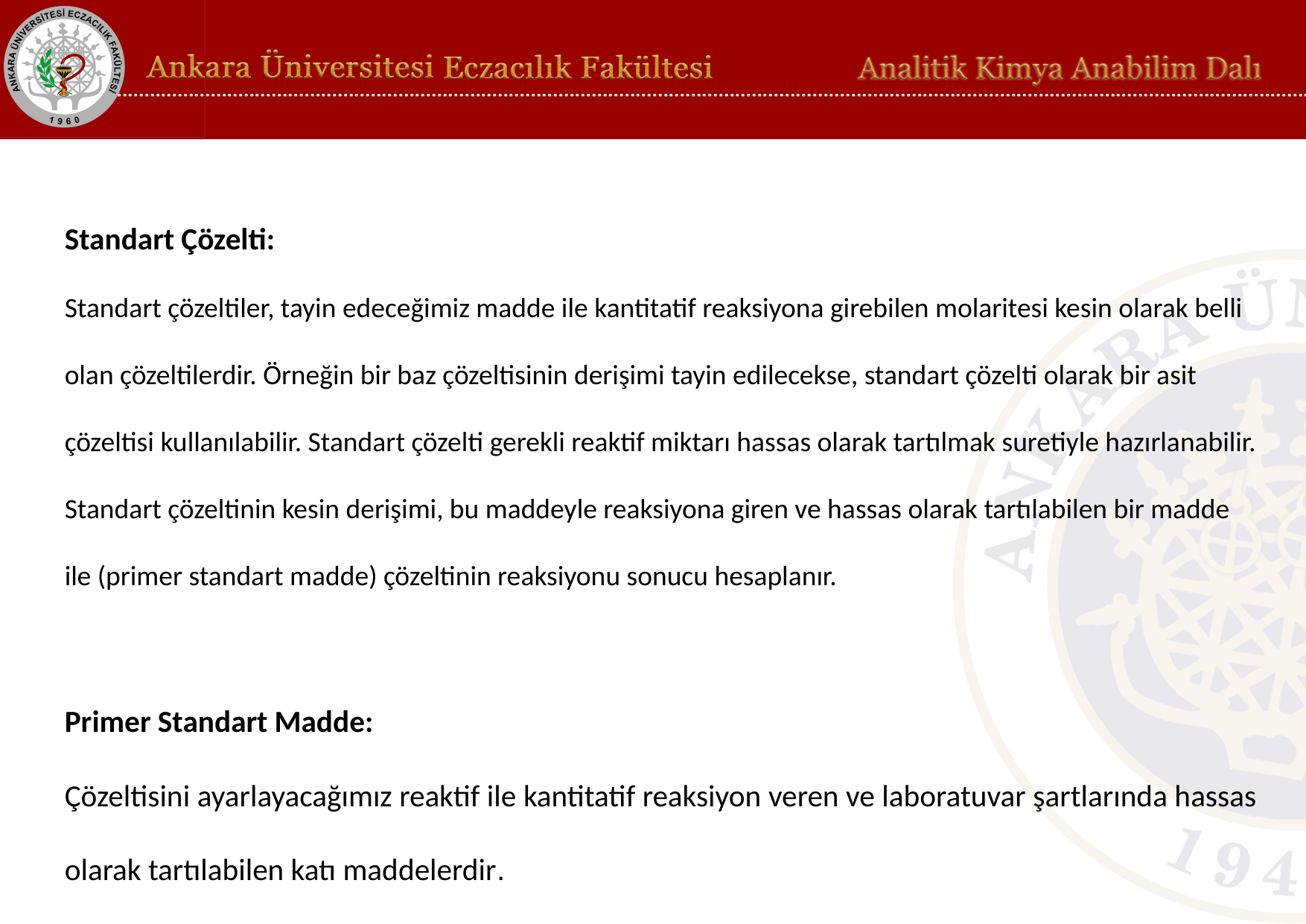

Standart Çözelti:
Standart çözeltiler, tayin edeceğimiz madde ile kantitatif reaksiyona girebilen molaritesi kesin olarak belli olan çözeltilerdir. Örneğin bir baz çözeltisinin derişimi tayin edilecekse, standart çözelti olarak bir asit çözeltisi kullanılabilir. Standart çözelti gerekli reaktif miktarı hassas olarak tartılmak suretiyle hazırlanabilir. Standart çözeltinin kesin derişimi, bu maddeyle reaksiyona giren ve hassas olarak tartılabilen bir madde ile (primer standart madde) çözeltinin reaksiyonu sonucu hesaplanır.

Primer Standart Madde:
Çözeltisini ayarlayacağımız reaktif ile kantitatif reaksiyon veren ve laboratuvar şartlarında hassas olarak tartılabilen katı maddelerdir.